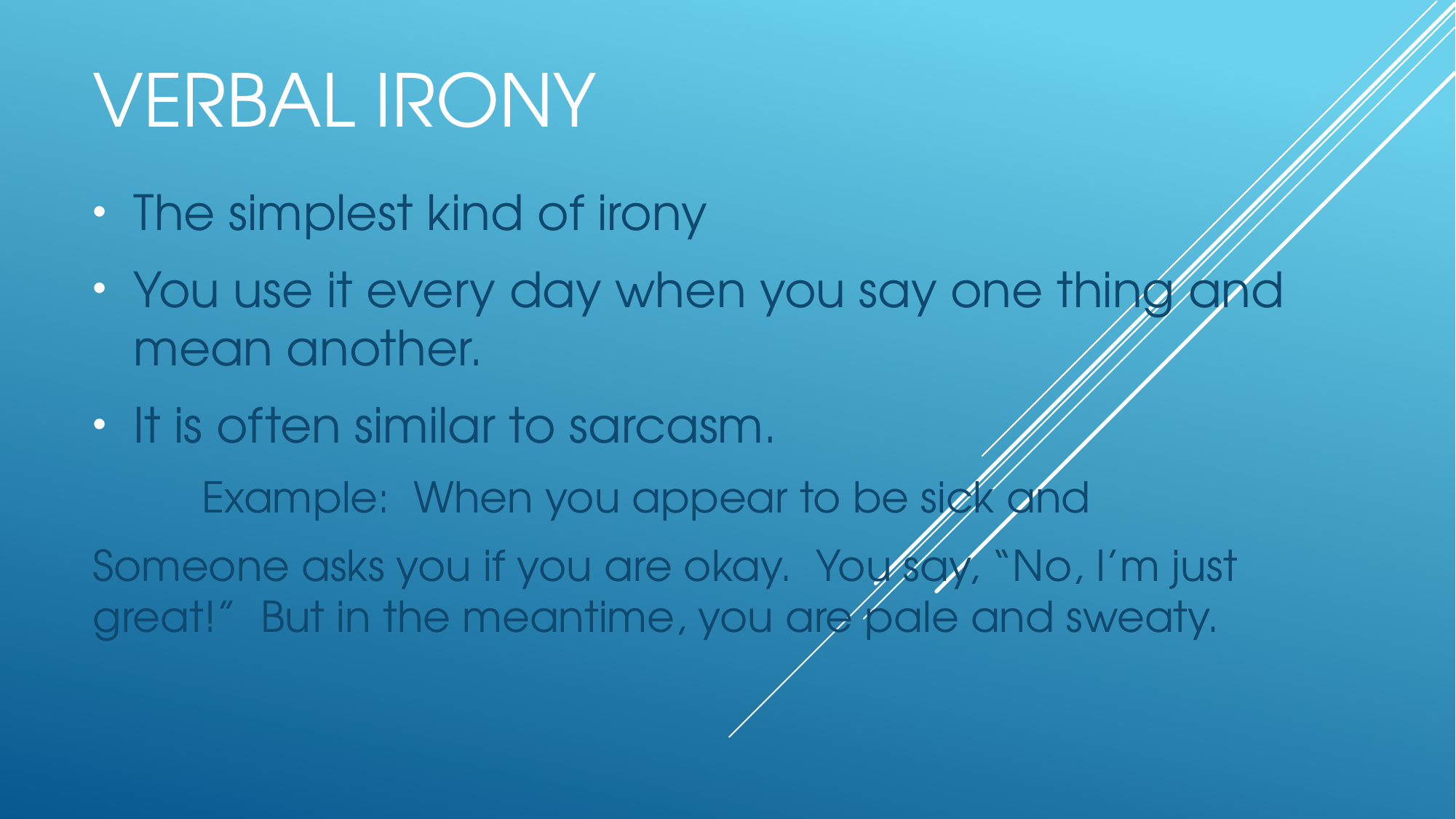

# Verbal irony
The simplest kind of irony
You use it every day when you say one thing and mean another.
It is often similar to sarcasm.
	Example:  When you appear to be sick and
Someone asks you if you are okay.  You say, “No, I’m just great!”  But in the meantime, you are pale and sweaty.